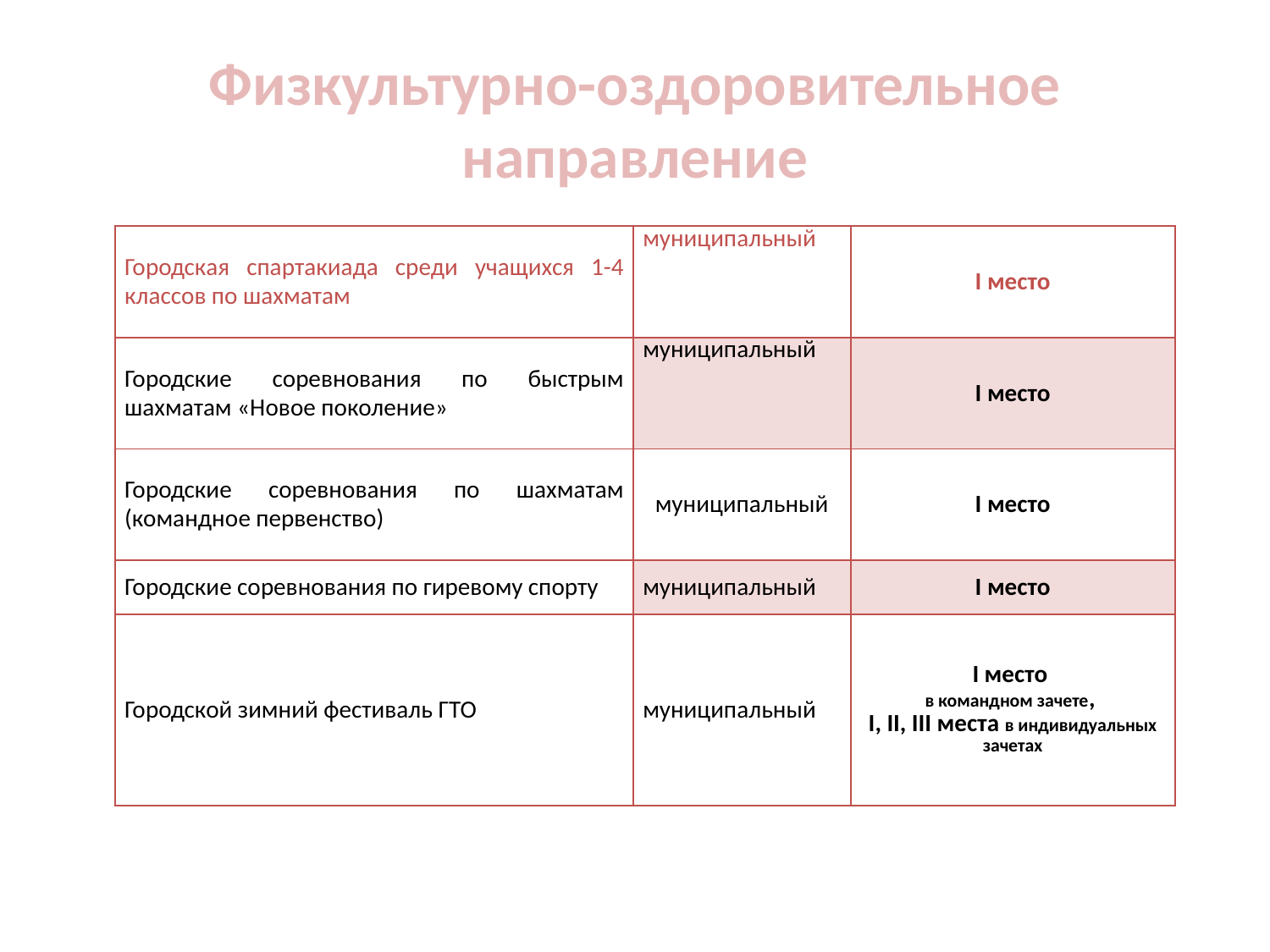

# Физкультурно-оздоровительное направление
| Городская спартакиада среди учащихся 1-4 классов по шахматам | муниципальный | I место |
| --- | --- | --- |
| Городские соревнования по быстрым шахматам «Но­вое поколение» | муниципальный | I место |
| Городские соревнования по шахматам (командное первенство) | муниципальный | I место |
| Городские соревнования по гиревому спорту | муниципальный | I место |
| Городской зимний фестиваль ГТО | муниципальный | I место в командном зачете, I, II, III места в индивидуальных зачетах |